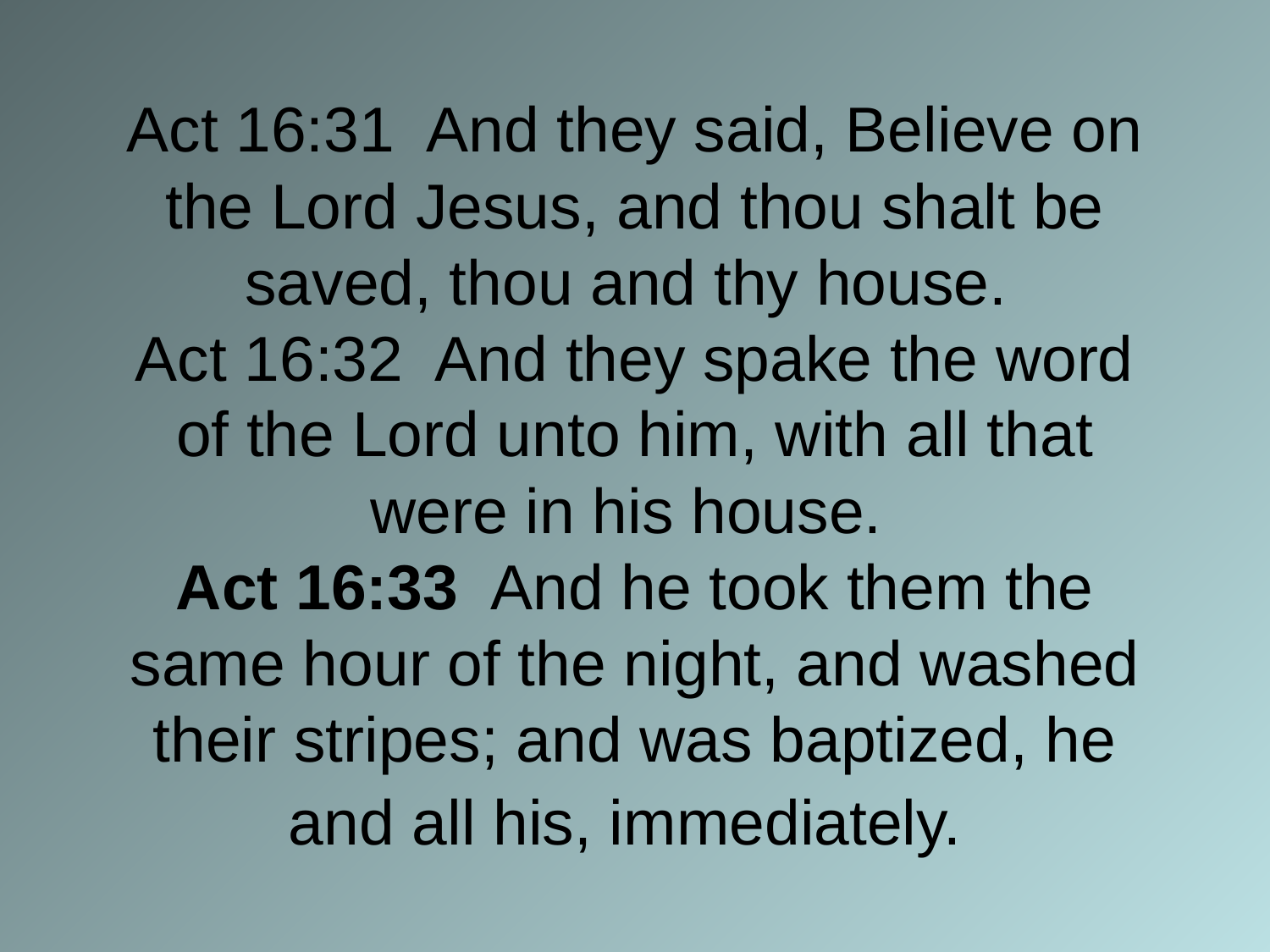

# Act 16:31  And they said, Believe on the Lord Jesus, and thou shalt be saved, thou and thy house. Act 16:32  And they spake the word of the Lord unto him, with all that were in his house. Act 16:33  And he took them the same hour of the night, and washed their stripes; and was baptized, he and all his, immediately.